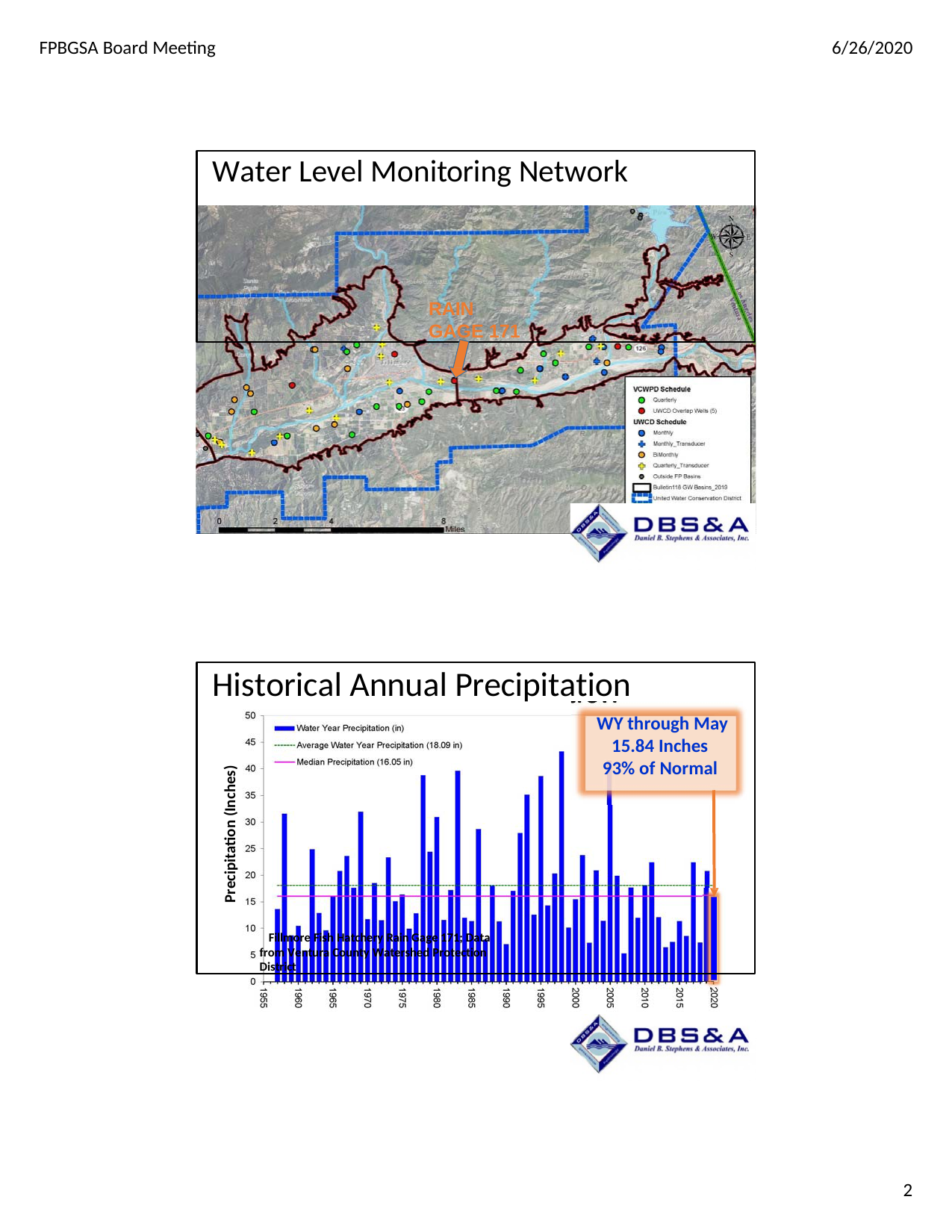

FPBGSA Board Meeting
6/26/2020
Water Level Monitoring Network

RAIN GAGE 171

Historical Annual Precipitation
WY through May
15.84 Inches 93% of Normal

Fillmore Fish Hatchery Rain Gage 171; Data from Ventura County Watershed Protection District

Precipitation (Inches)

2